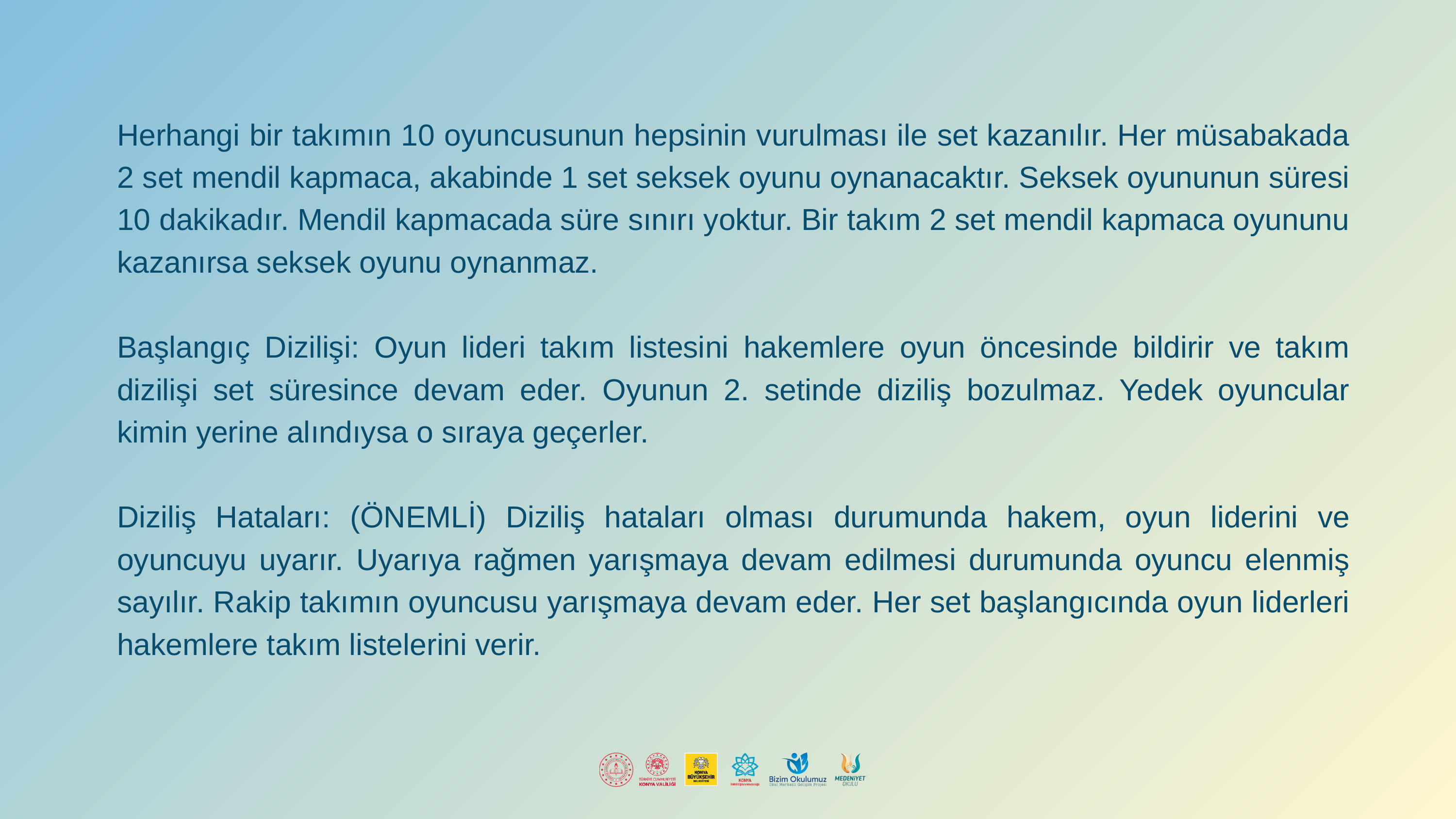

Herhangi bir takımın 10 oyuncusunun hepsinin vurulması ile set kazanılır. Her müsabakada 2 set mendil kapmaca, akabinde 1 set seksek oyunu oynanacaktır. Seksek oyununun süresi 10 dakikadır. Mendil kapmacada süre sınırı yoktur. Bir takım 2 set mendil kapmaca oyununu kazanırsa seksek oyunu oynanmaz.

Başlangıç Dizilişi: Oyun lideri takım listesini hakemlere oyun öncesinde bildirir ve takım dizilişi set süresince devam eder. Oyunun 2. setinde diziliş bozulmaz. Yedek oyuncular kimin yerine alındıysa o sıraya geçerler.

Diziliş Hataları: (ÖNEMLİ) Diziliş hataları olması durumunda hakem, oyun liderini ve oyuncuyu uyarır. Uyarıya rağmen yarışmaya devam edilmesi durumunda oyuncu elenmiş sayılır. Rakip takımın oyuncusu yarışmaya devam eder. Her set başlangıcında oyun liderleri hakemlere takım listelerini verir.